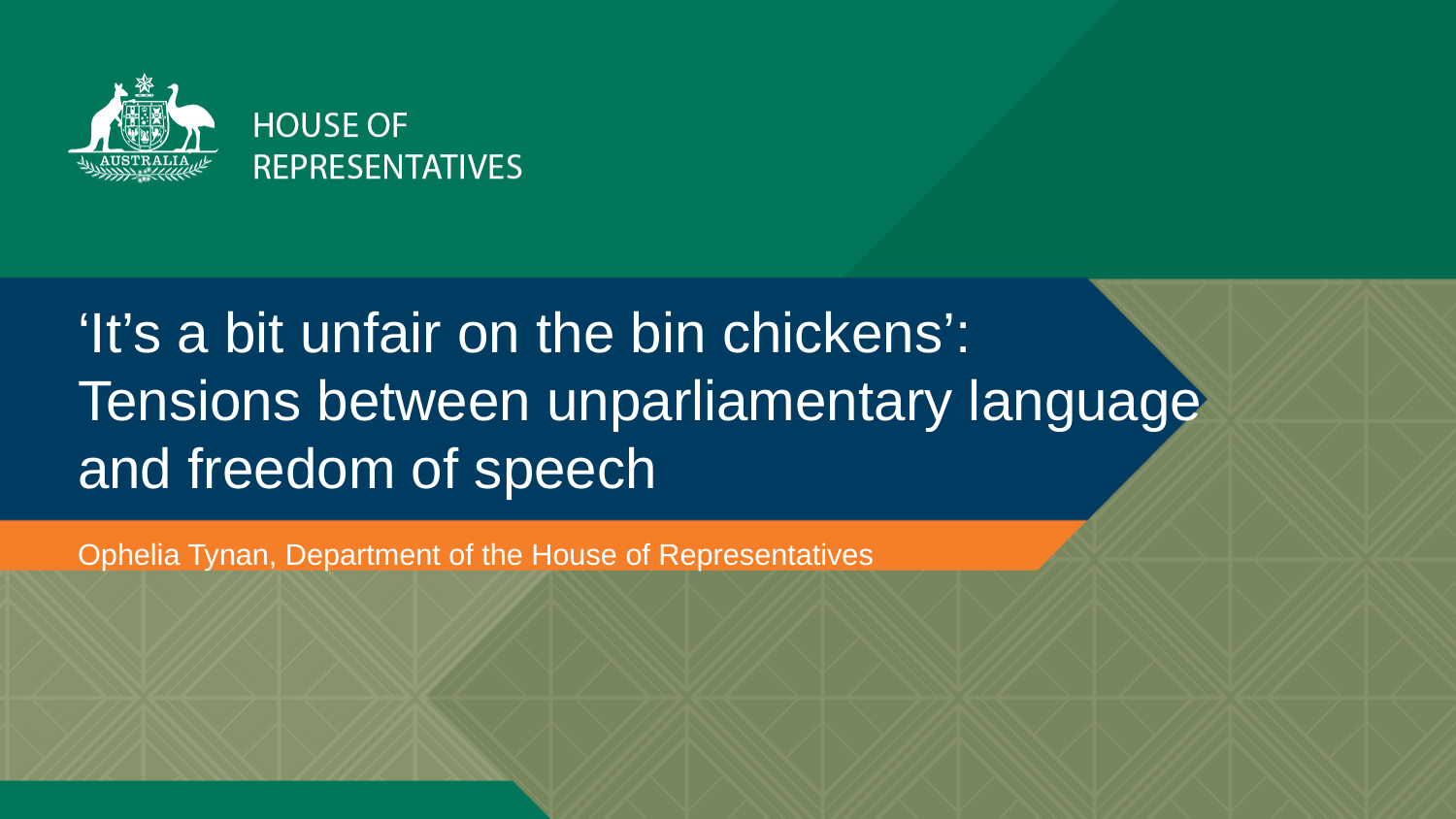

# ‘It’s a bit unfair on the bin chickens’: Tensions between unparliamentary language and freedom of speech
Ophelia Tynan, Department of the House of Representatives